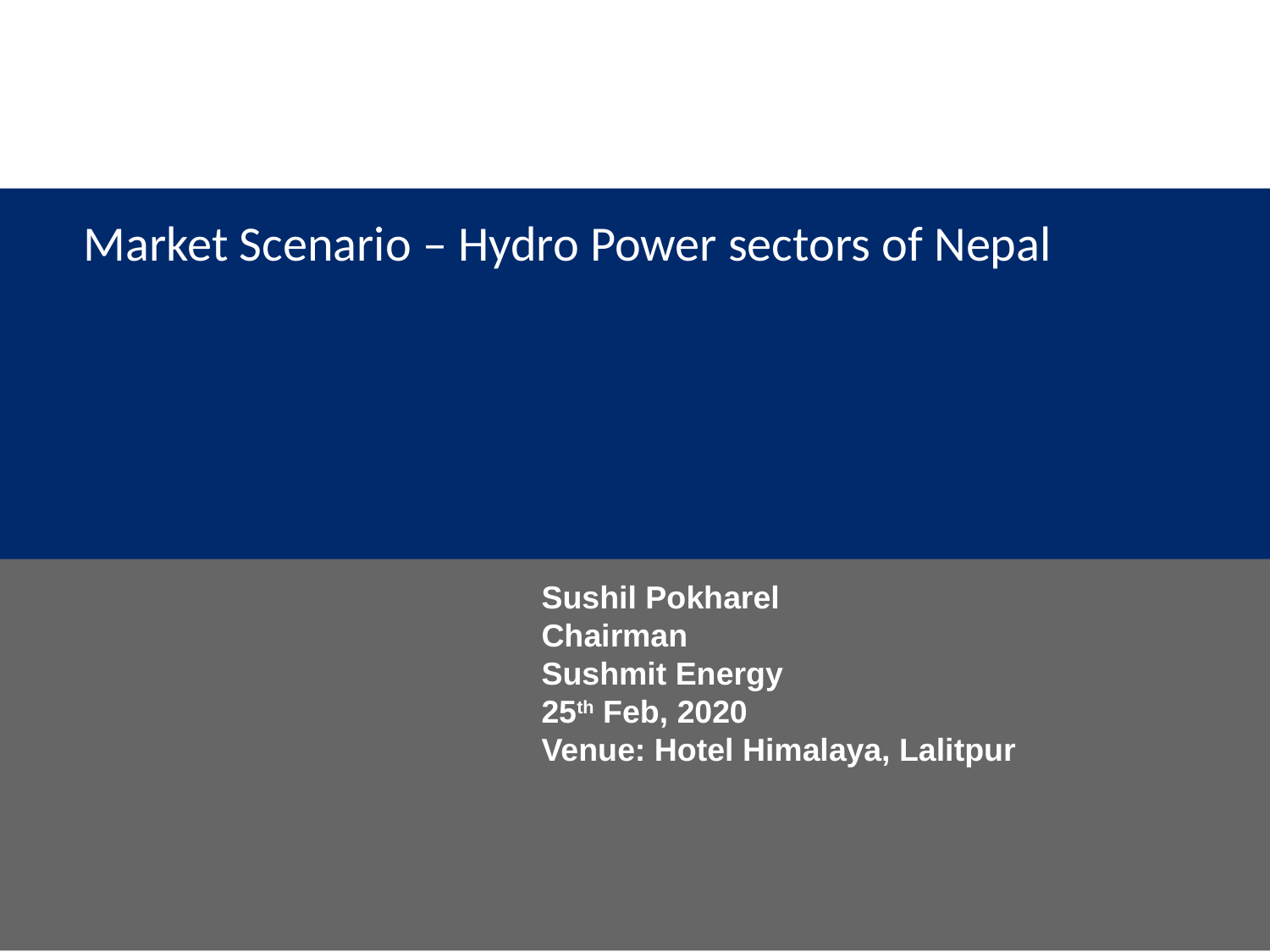

Market Scenario – Hydro Power sectors of Nepal

Sushil Pokharel
Chairman
Sushmit Energy
25th Feb, 2020
Venue: Hotel Himalaya, Lalitpur